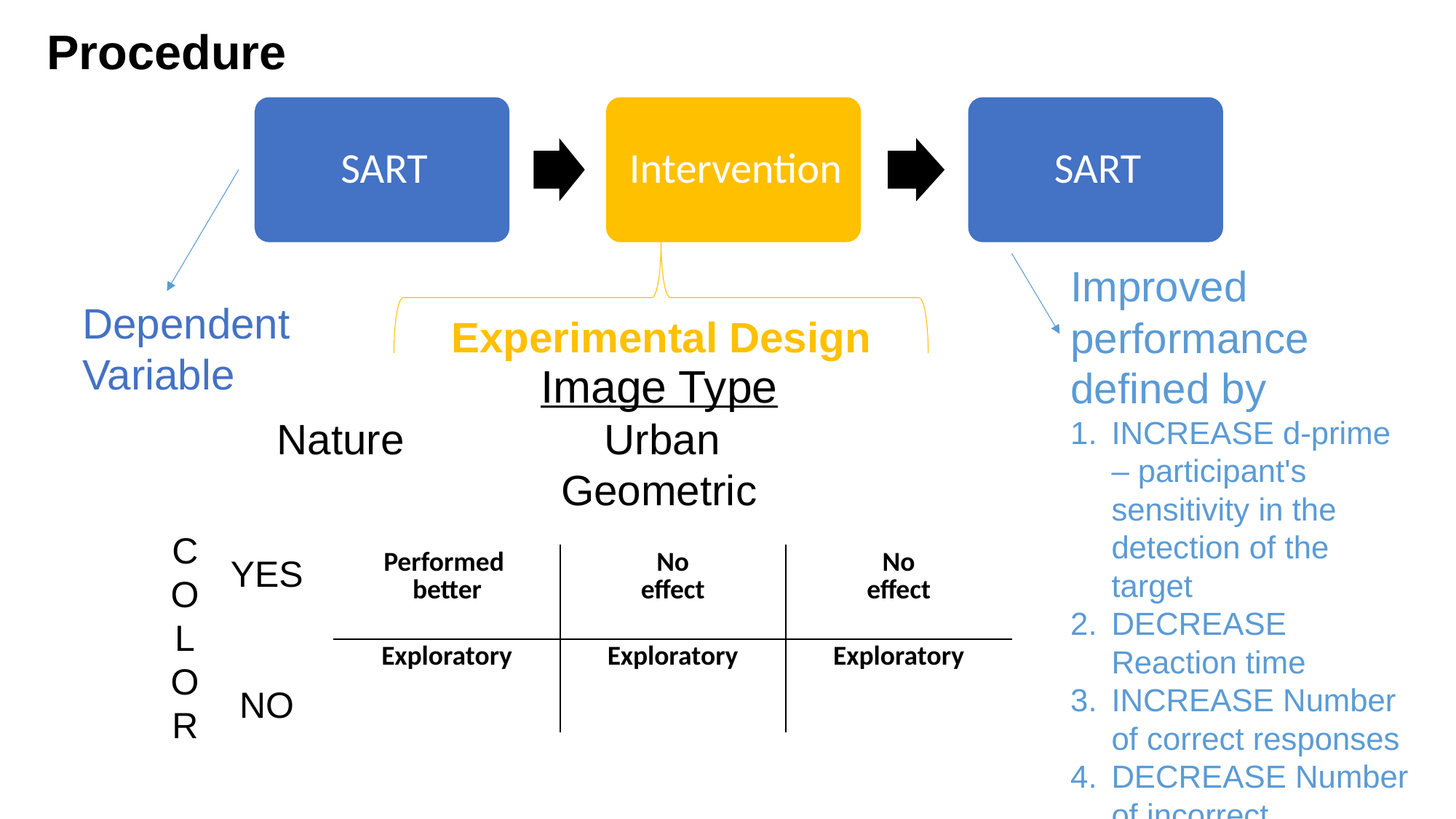

Procedure

SART

Intervention

SART
Improved performance defined by
INCREASE d-prime – participant's sensitivity in the detection of the target
DECREASE Reaction time
INCREASE Number of correct responses
DECREASE Number of incorrect responses

Dependent Variable
Experimental Design
Image Type
Nature		Urban			Geometric

C
O
L
O
R

YES

NO
| Performed better | No effect | No effect |
| --- | --- | --- |
| Exploratory | Exploratory | Exploratory |